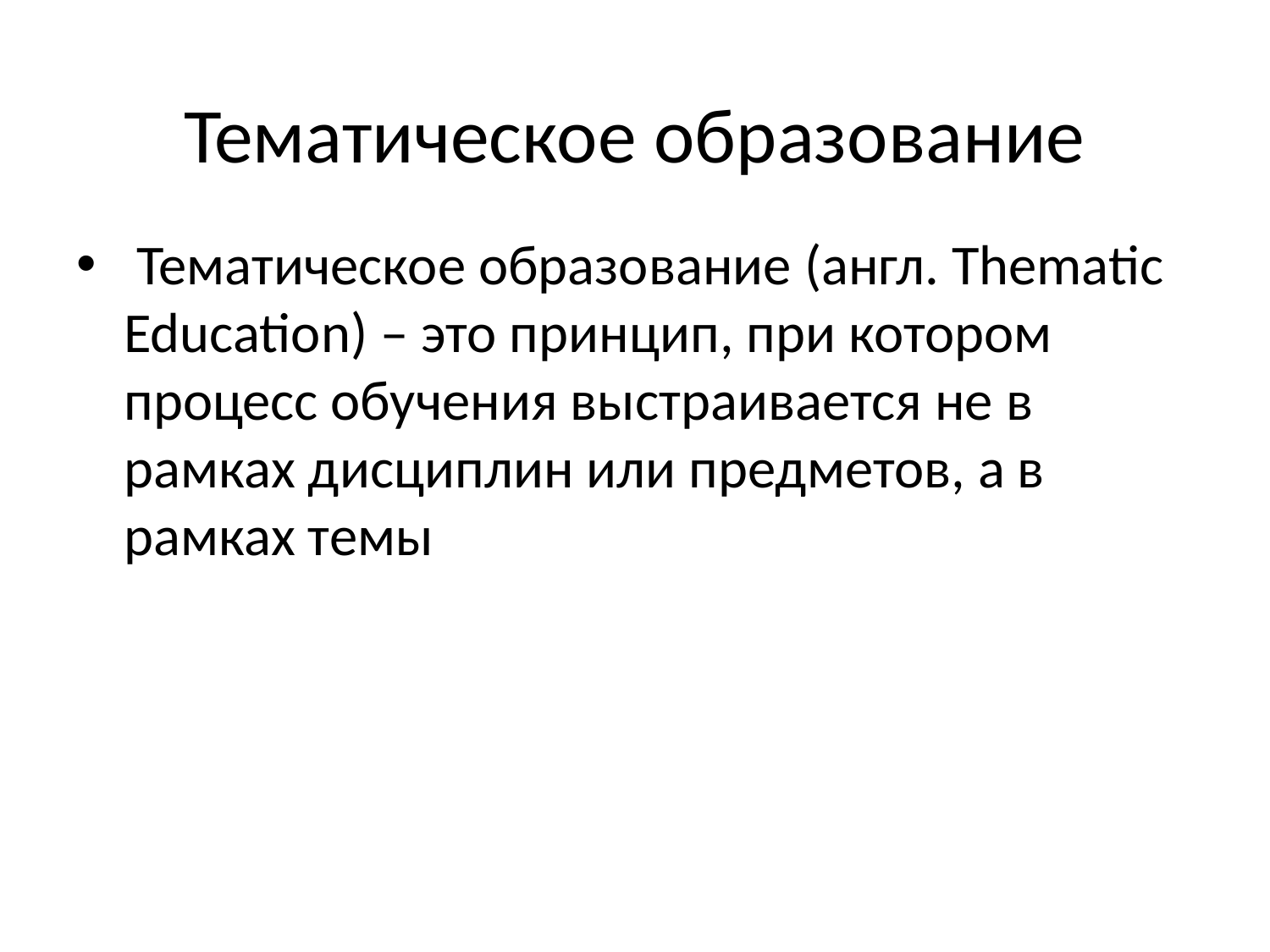

# Тематическое образование
 Тематическое образование (англ. Thematic Education) – это принцип, при котором
процесс обучения выстраивается не в рамках дисциплин или предметов, а в рамках темы